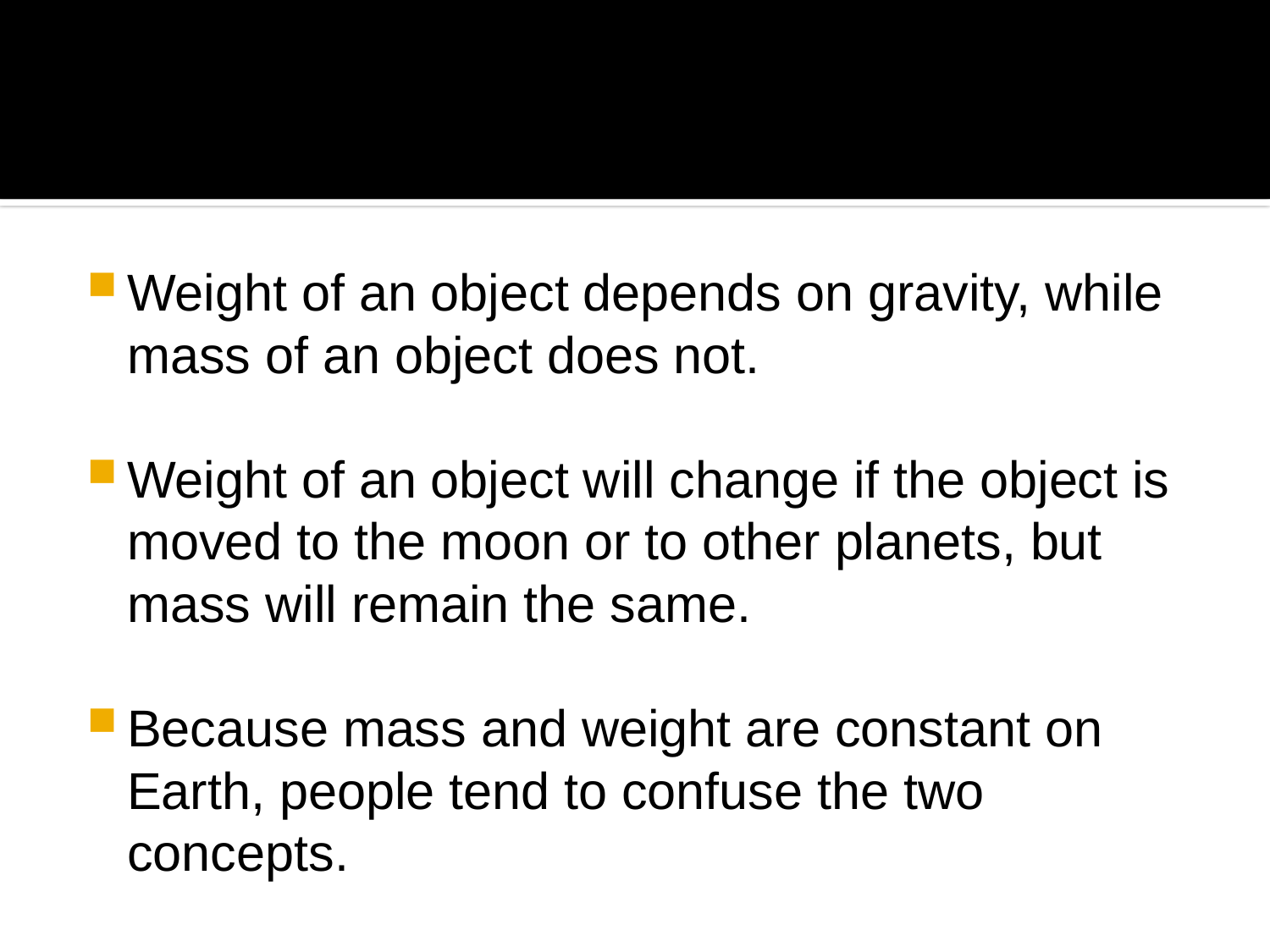

#
Weight of an object depends on gravity, while mass of an object does not.

Weight of an object will change if the object is moved to the moon or to other planets, but mass will remain the same.

Because mass and weight are constant on Earth, people tend to confuse the two concepts.